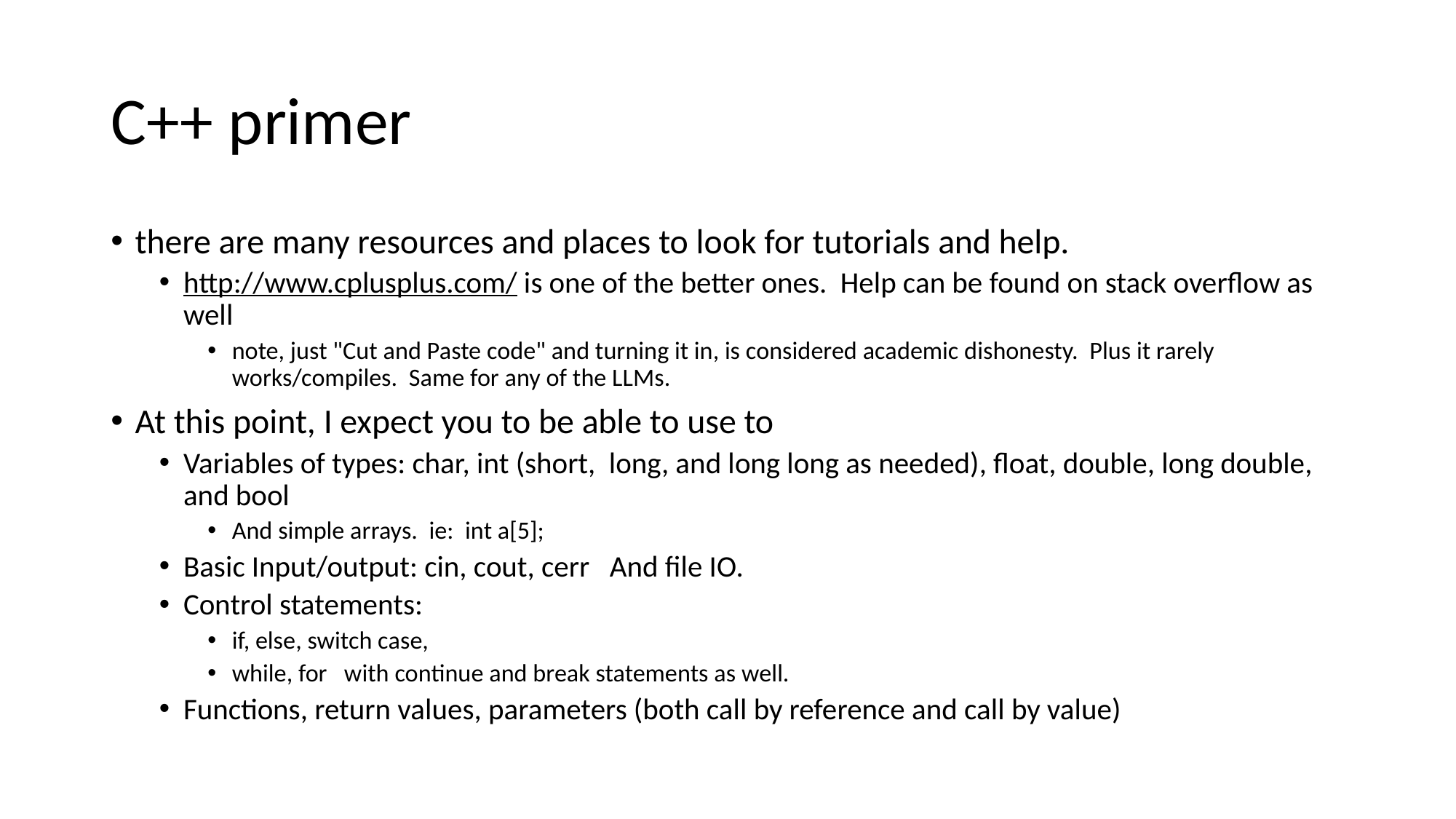

# C++ primer
there are many resources and places to look for tutorials and help.
http://www.cplusplus.com/ is one of the better ones.  Help can be found on stack overflow as well
note, just "Cut and Paste code" and turning it in, is considered academic dishonesty.  Plus it rarely works/compiles.  Same for any of the LLMs.
At this point, I expect you to be able to use to
Variables of types: char, int (short,  long, and long long as needed), float, double, long double, and bool
And simple arrays.  ie:  int a[5];
Basic Input/output: cin, cout, cerr   And file IO.
Control statements:
if, else, switch case,
while, for   with continue and break statements as well.
Functions, return values, parameters (both call by reference and call by value)